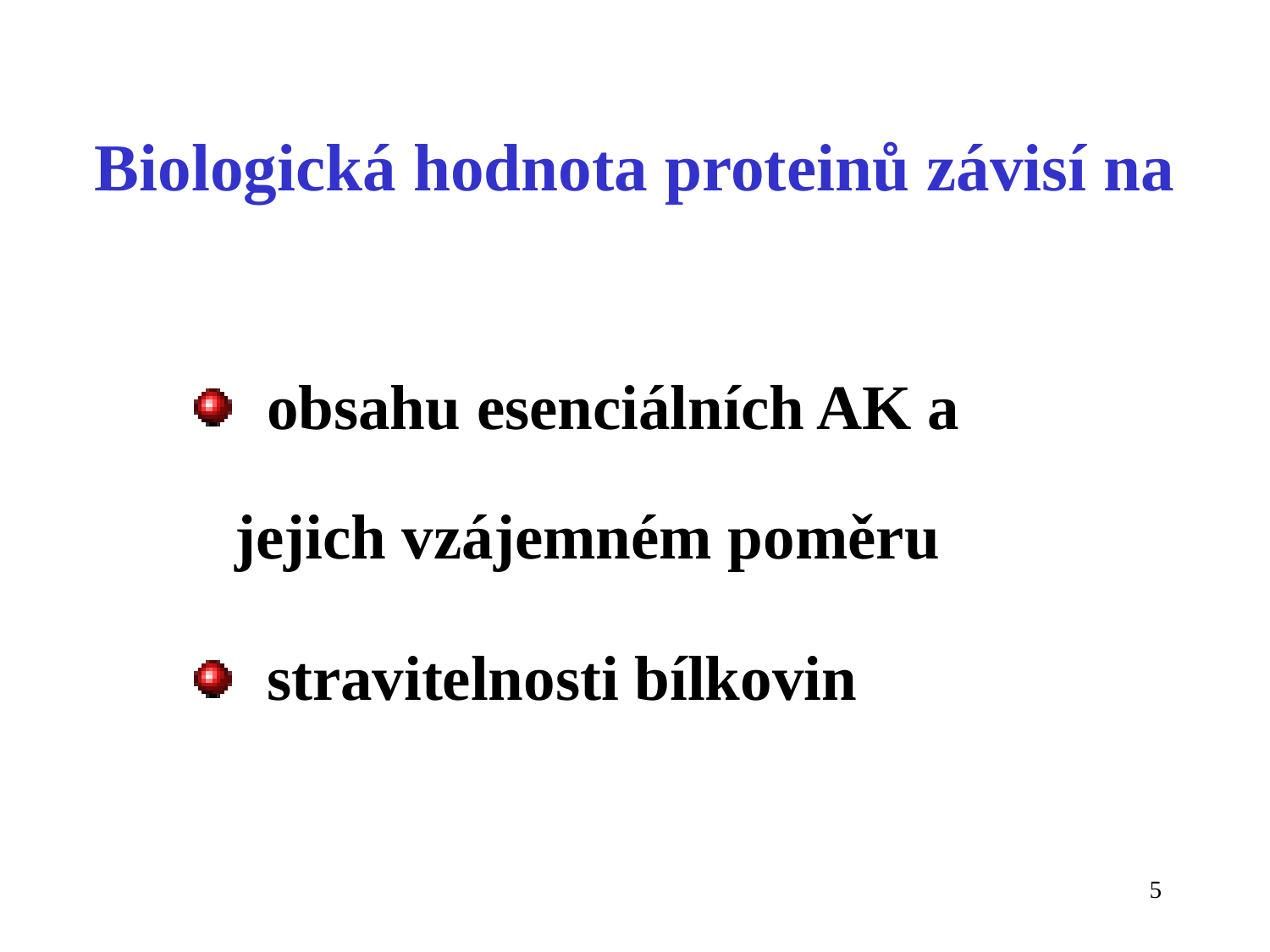

Biologická hodnota proteinů závisí na
  obsahu esenciálních AK a 	jejich vzájemném poměru
  stravitelnosti bílkovin
5